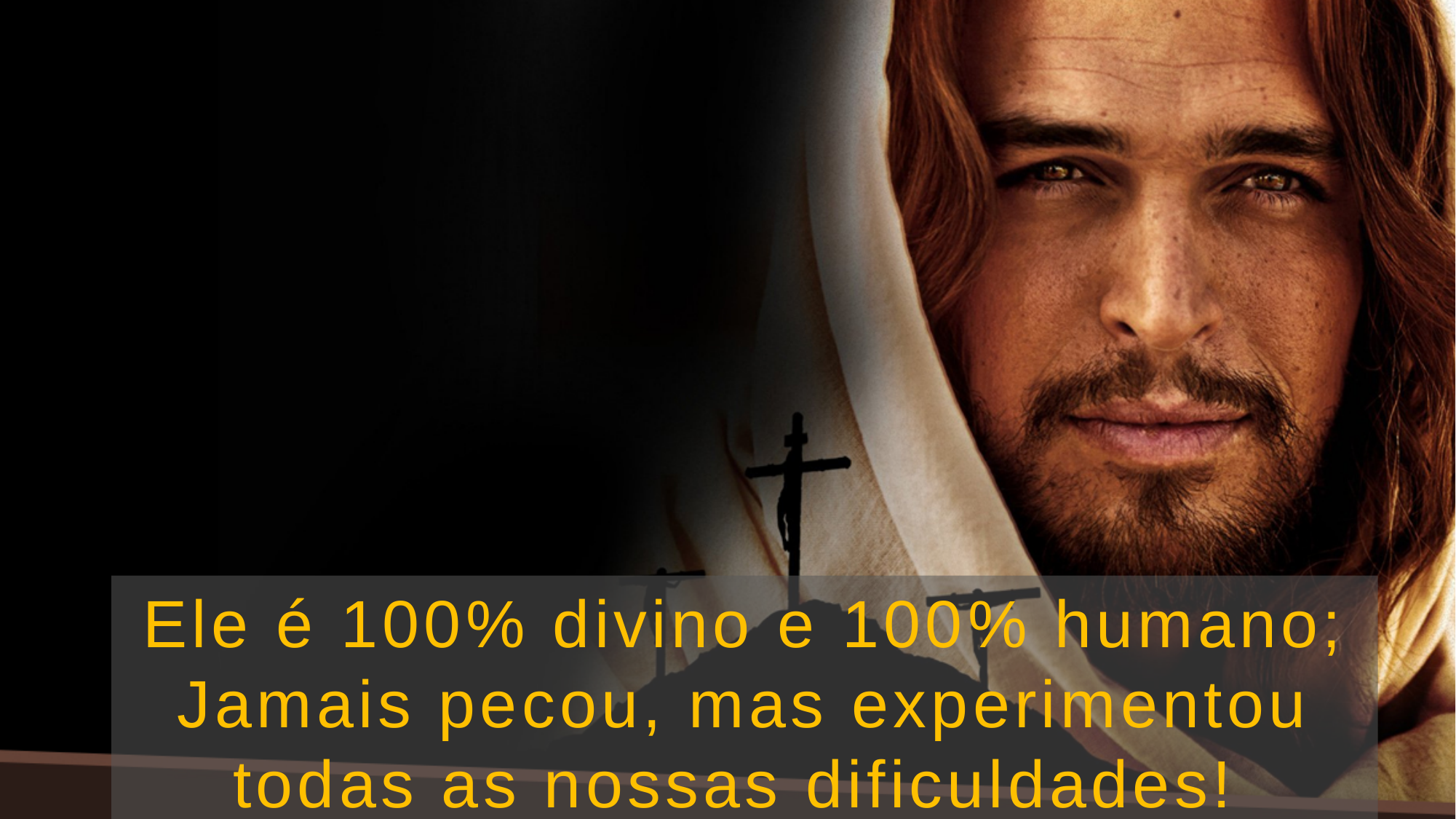

Ele é 100% divino e 100% humano; Jamais pecou, mas experimentou todas as nossas dificuldades!